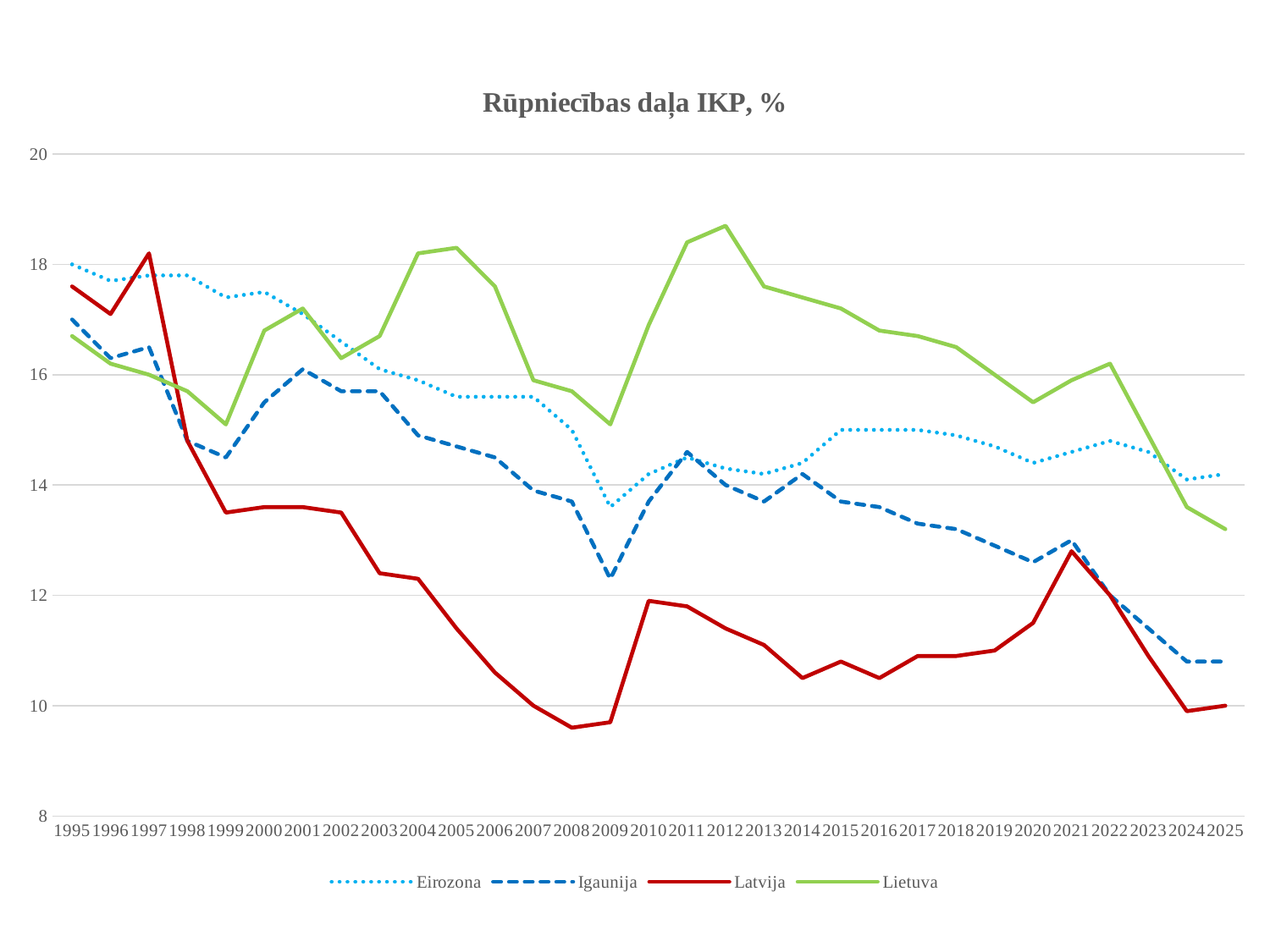

### Chart: Rūpniecības daļa IKP, %

| Category |  |  |  |  |
|---|---|---|---|---|
| 1995 | 18.0 | 17.0 | 17.6 | 16.7 |
| 1996 | 17.7 | 16.3 | 17.1 | 16.2 |
| 1997 | 17.8 | 16.5 | 18.2 | 16.0 |
| 1998 | 17.8 | 14.8 | 14.8 | 15.7 |
| 1999 | 17.4 | 14.5 | 13.5 | 15.1 |
| 2000 | 17.5 | 15.5 | 13.6 | 16.8 |
| 2001 | 17.1 | 16.1 | 13.6 | 17.2 |
| 2002 | 16.6 | 15.7 | 13.5 | 16.3 |
| 2003 | 16.1 | 15.7 | 12.4 | 16.7 |
| 2004 | 15.9 | 14.9 | 12.3 | 18.2 |
| 2005 | 15.6 | 14.7 | 11.4 | 18.3 |
| 2006 | 15.6 | 14.5 | 10.6 | 17.6 |
| 2007 | 15.6 | 13.9 | 10.0 | 15.9 |
| 2008 | 15.0 | 13.7 | 9.6 | 15.7 |
| 2009 | 13.6 | 12.3 | 9.7 | 15.1 |
| 2010 | 14.2 | 13.7 | 11.9 | 16.9 |
| 2011 | 14.5 | 14.6 | 11.8 | 18.4 |
| 2012 | 14.3 | 14.0 | 11.4 | 18.7 |
| 2013 | 14.2 | 13.7 | 11.1 | 17.6 |
| 2014 | 14.4 | 14.2 | 10.5 | 17.4 |
| 2015 | 15.0 | 13.7 | 10.8 | 17.2 |
| 2016 | 15.0 | 13.6 | 10.5 | 16.8 |
| 2017 | 15.0 | 13.3 | 10.9 | 16.7 |
| 2018 | 14.9 | 13.2 | 10.9 | 16.5 |
| 2019 | 14.7 | 12.9 | 11.0 | 16.0 |
| 2020 | 14.4 | 12.6 | 11.5 | 15.5 |
| 2021 | 14.6 | 13.0 | 12.8 | 15.9 |
| 2022 | 14.8 | 12.0 | 12.0 | 16.2 |
| 2023 | 14.6 | 11.4 | 10.9 | 14.9 |
| 2024 | 14.1 | 10.8 | 9.9 | 13.6 |
| 2025 | 14.2 | 10.8 | 10.0 | 13.2 |